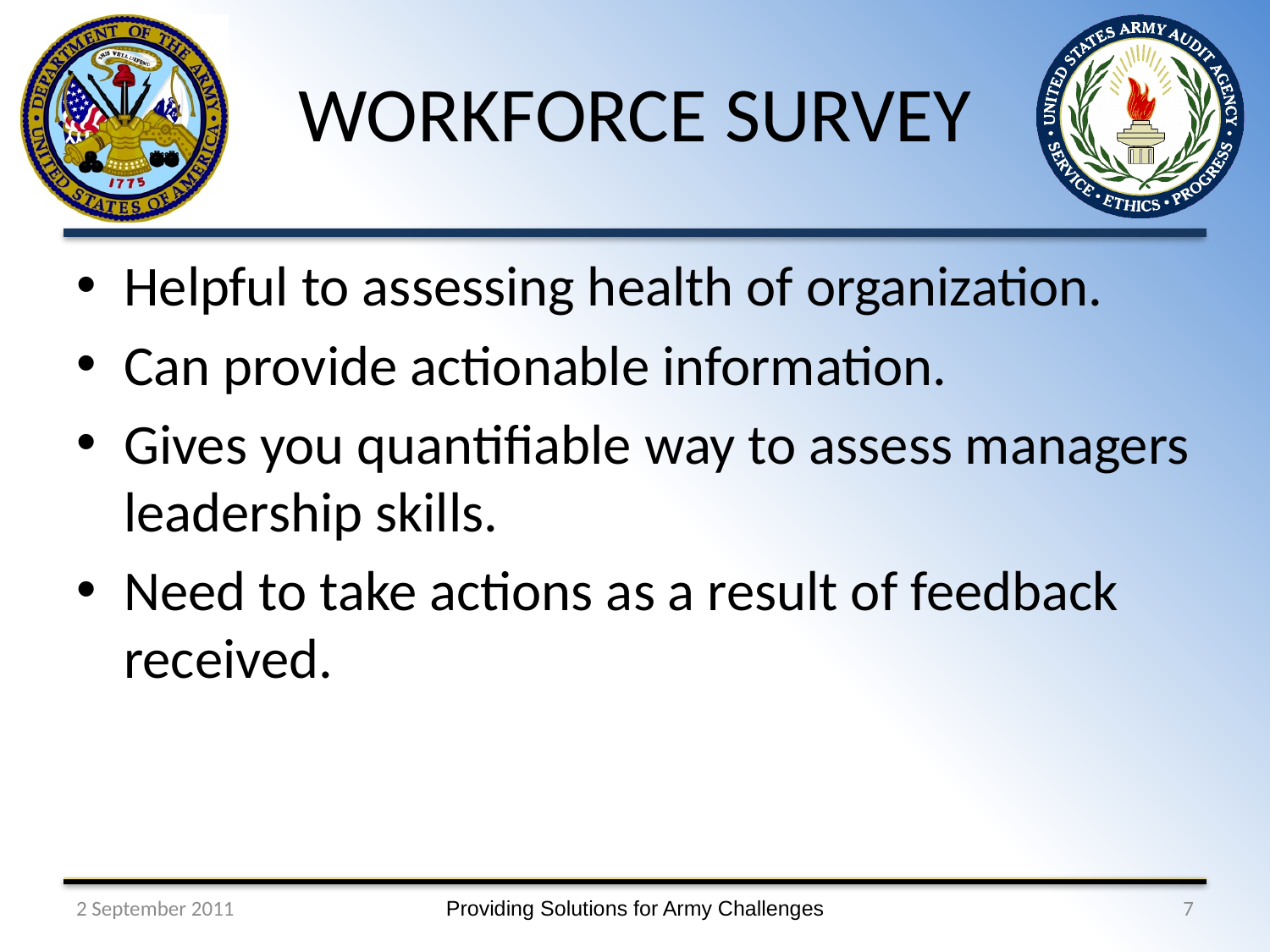

# WORKFORCE SURVEY
Helpful to assessing health of organization.
Can provide actionable information.
Gives you quantifiable way to assess managers leadership skills.
Need to take actions as a result of feedback received.
2 September 2011
7